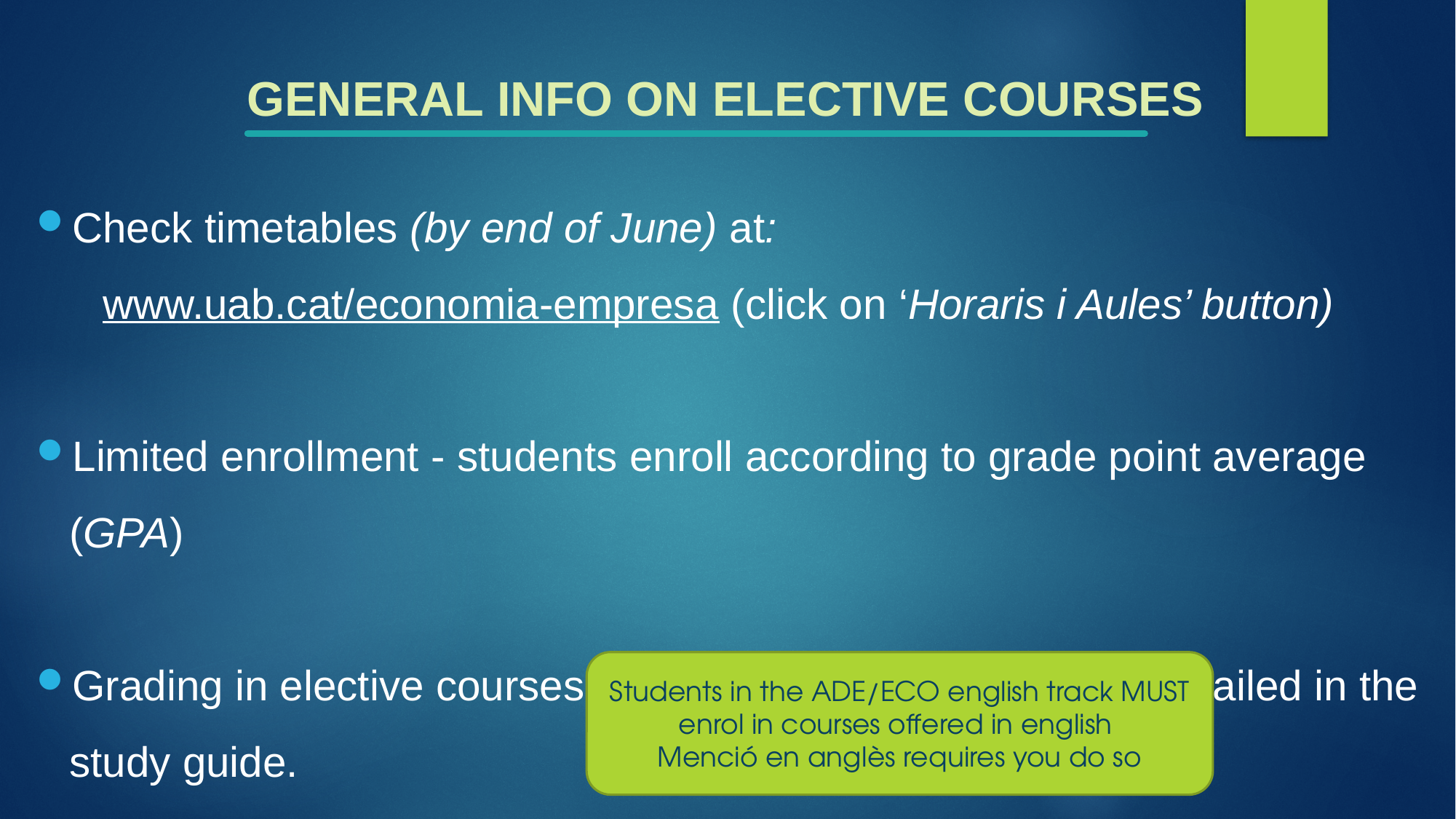

GENERAL INFO ON ELECTIVE COURSES

Check timetables (by end of June) at:
 www.uab.cat/economia-empresa (click on ‘Horaris i Aules’ button)

Limited enrollment - students enroll according to grade point average (GPA)

Grading in elective courses (excluding Internship course) detailed in the study guide.
Students in the ADE/ECO english track MUST enrol in courses offered in english
Menció en anglès requires you do so